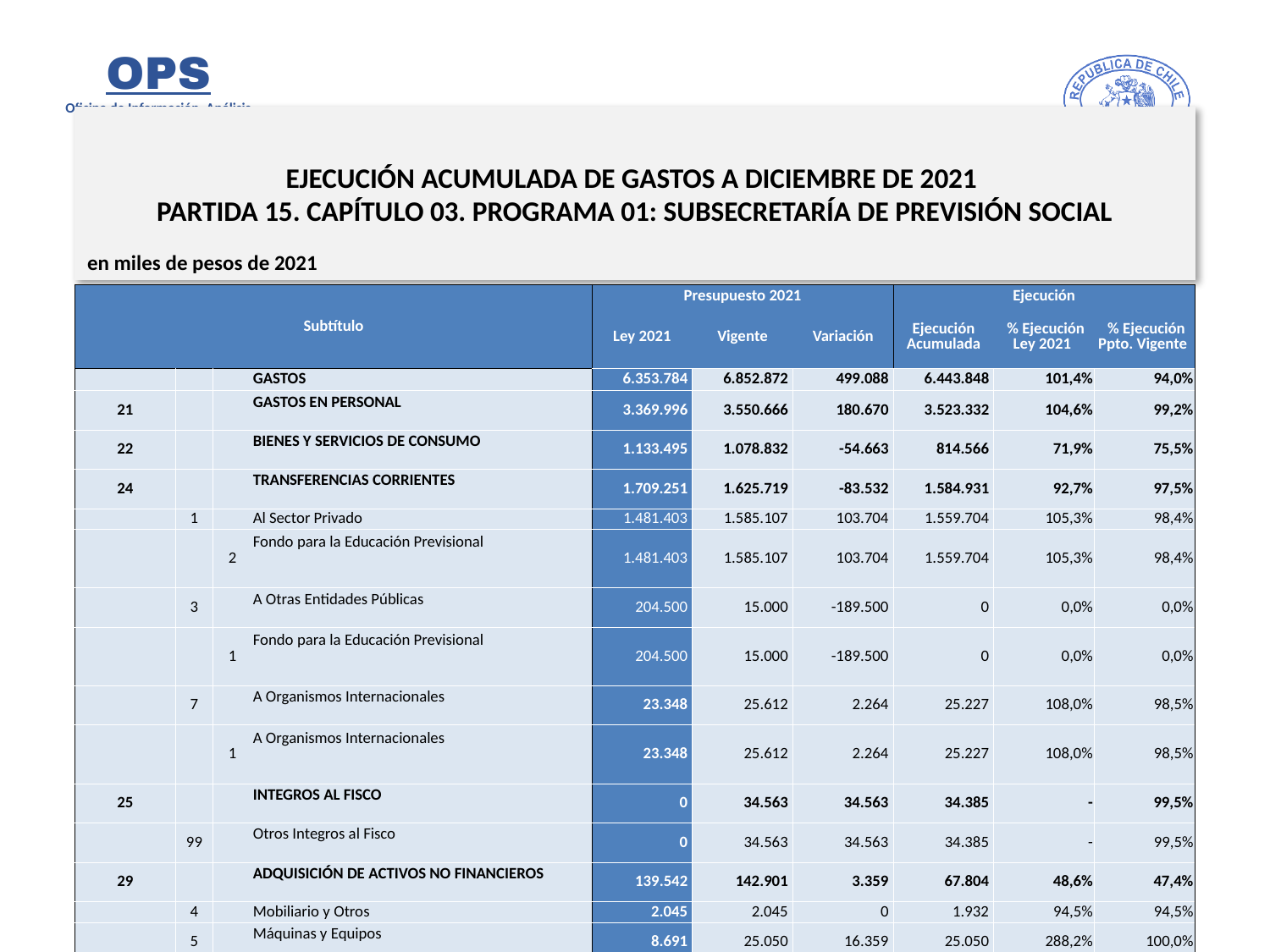

# EJECUCIÓN ACUMULADA DE GASTOS A DICIEMBRE DE 2021 PARTIDA 15. CAPÍTULO 03. PROGRAMA 01: SUBSECRETARÍA DE PREVISIÓN SOCIAL
en miles de pesos de 2021
| Subtítulo |  |  |  | Presupuesto 2021 |  |  | Ejecución |  |  |
| --- | --- | --- | --- | --- | --- | --- | --- | --- | --- |
|  |  |  |  | Ley 2021 | Vigente | Variación | Ejecución Acumulada | % Ejecución Ley 2021 | % Ejecución Ppto. Vigente |
|  |  |  | GASTOS | 6.353.784 | 6.852.872 | 499.088 | 6.443.848 | 101,4% | 94,0% |
| 21 |  |  | GASTOS EN PERSONAL | 3.369.996 | 3.550.666 | 180.670 | 3.523.332 | 104,6% | 99,2% |
| 22 |  |  | BIENES Y SERVICIOS DE CONSUMO | 1.133.495 | 1.078.832 | -54.663 | 814.566 | 71,9% | 75,5% |
| 24 |  |  | TRANSFERENCIAS CORRIENTES | 1.709.251 | 1.625.719 | -83.532 | 1.584.931 | 92,7% | 97,5% |
|  | 1 |  | Al Sector Privado | 1.481.403 | 1.585.107 | 103.704 | 1.559.704 | 105,3% | 98,4% |
|  |  | 2 | Fondo para la Educación Previsional | 1.481.403 | 1.585.107 | 103.704 | 1.559.704 | 105,3% | 98,4% |
|  | 3 |  | A Otras Entidades Públicas | 204.500 | 15.000 | -189.500 | 0 | 0,0% | 0,0% |
|  |  | 1 | Fondo para la Educación Previsional | 204.500 | 15.000 | -189.500 | 0 | 0,0% | 0,0% |
|  | 7 |  | A Organismos Internacionales | 23.348 | 25.612 | 2.264 | 25.227 | 108,0% | 98,5% |
|  |  | 1 | A Organismos Internacionales | 23.348 | 25.612 | 2.264 | 25.227 | 108,0% | 98,5% |
| 25 |  |  | INTEGROS AL FISCO | 0 | 34.563 | 34.563 | 34.385 | - | 99,5% |
|  | 99 |  | Otros Integros al Fisco | 0 | 34.563 | 34.563 | 34.385 | - | 99,5% |
| 29 |  |  | ADQUISICIÓN DE ACTIVOS NO FINANCIEROS | 139.542 | 142.901 | 3.359 | 67.804 | 48,6% | 47,4% |
|  | 4 |  | Mobiliario y Otros | 2.045 | 2.045 | 0 | 1.932 | 94,5% | 94,5% |
|  | 5 |  | Máquinas y Equipos | 8.691 | 25.050 | 16.359 | 25.050 | 288,2% | 100,0% |
|  | 6 |  | Equipos Informáticos | 70.537 | 57.537 | -13.000 | 15.952 | 22,6% | 27,7% |
|  | 7 |  | Programas Informáticos | 58.269 | 58.269 | 0 | 24.870 | 42,7% | 42,7% |
| 34 |  |  | SERVICIO DE LA DEUDA | 500 | 419.191 | 418.691 | 418.830 | 83766,0% | 99,9% |
|  | 7 |  | Deuda Flotante | 500 | 419.191 | 418.691 | 418.830 | 83766,0% | 99,9% |
| 35 |  |  | SALDO FINAL DE CAJA | 1.000 | 1.000 | 0 | 0 | 0,0% | 0,0% |
10